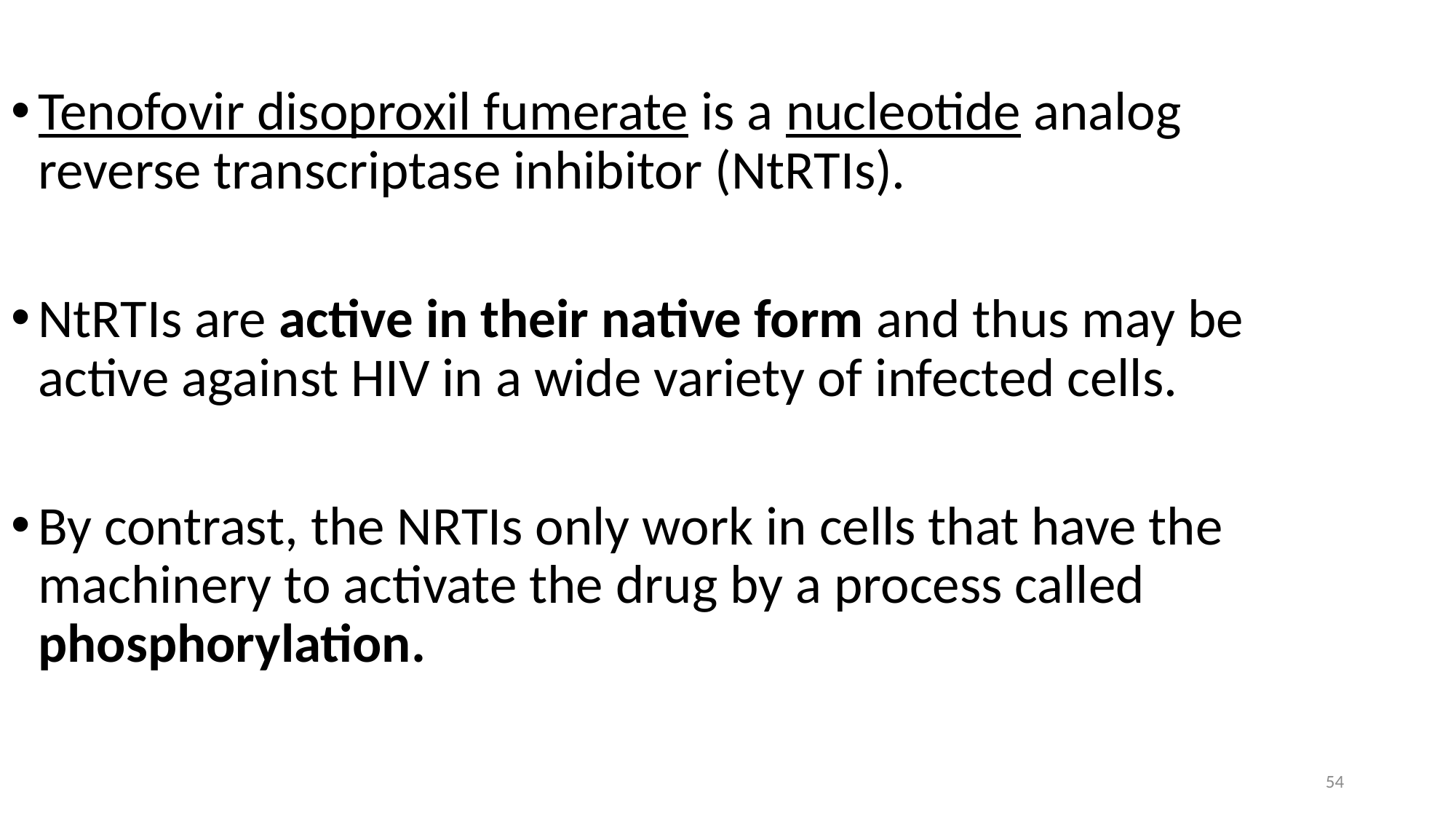

Tenofovir disoproxil fumerate is a nucleotide analog reverse transcriptase inhibitor (NtRTIs).

NtRTIs are active in their native form and thus may be active against HIV in a wide variety of infected cells.

By contrast, the NRTIs only work in cells that have the machinery to activate the drug by a process called phosphorylation.
54